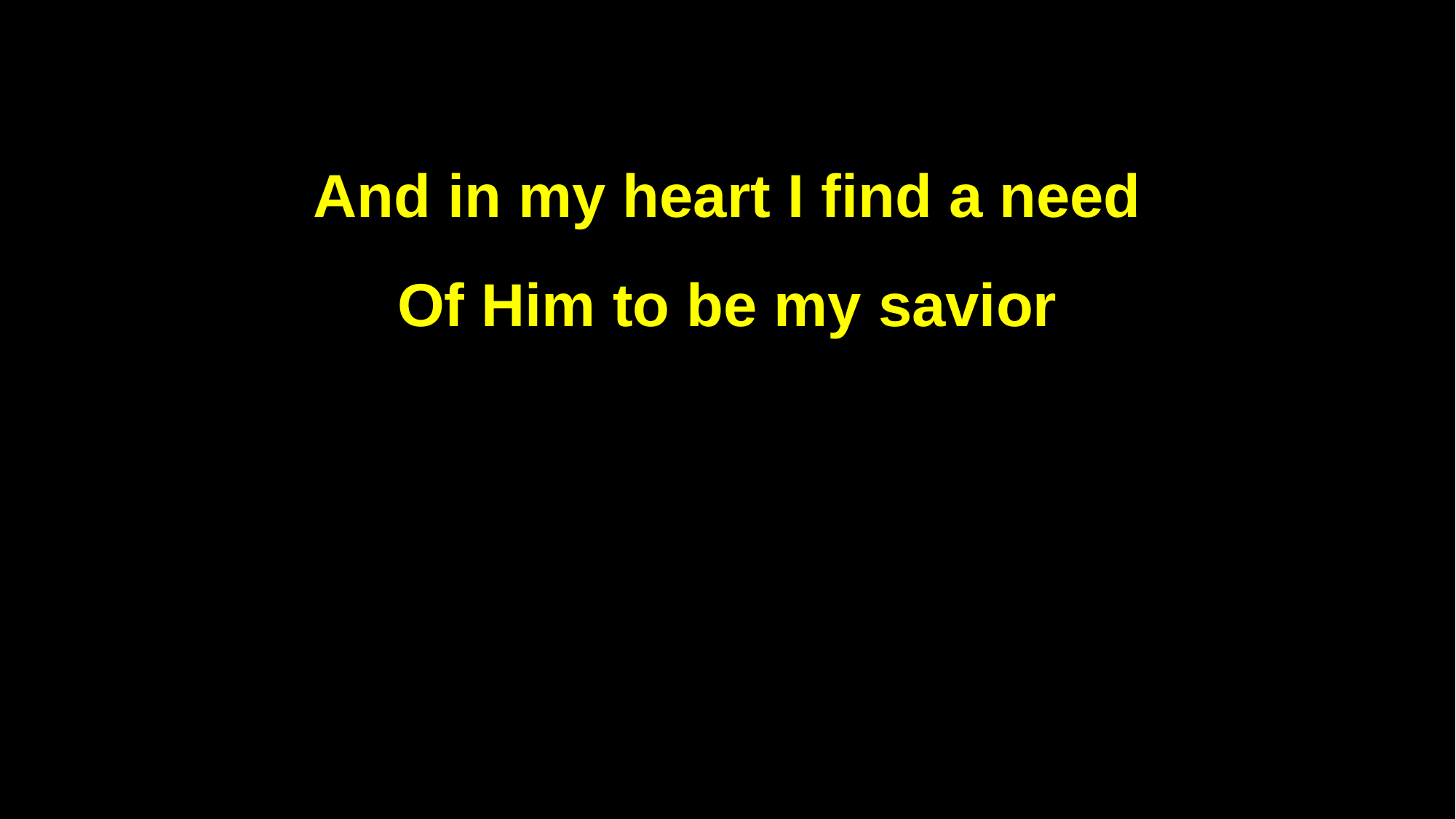

And in my heart I find a need
Of Him to be my savior